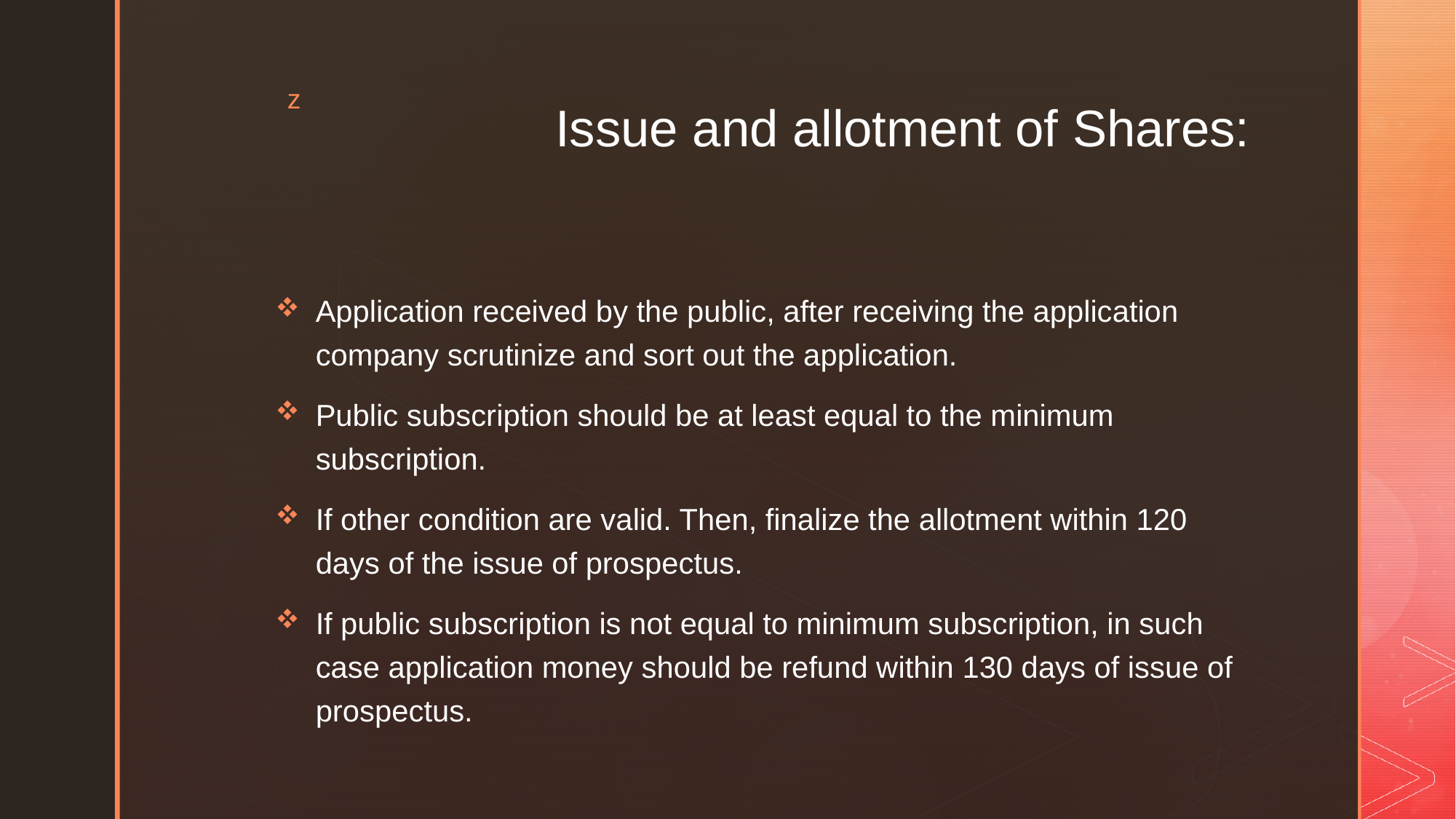

# Issue and allotment of Shares:
Application received by the public, after receiving the application company scrutinize and sort out the application.
Public subscription should be at least equal to the minimum subscription.
If other condition are valid. Then, finalize the allotment within 120 days of the issue of prospectus.
If public subscription is not equal to minimum subscription, in such case application money should be refund within 130 days of issue of prospectus.